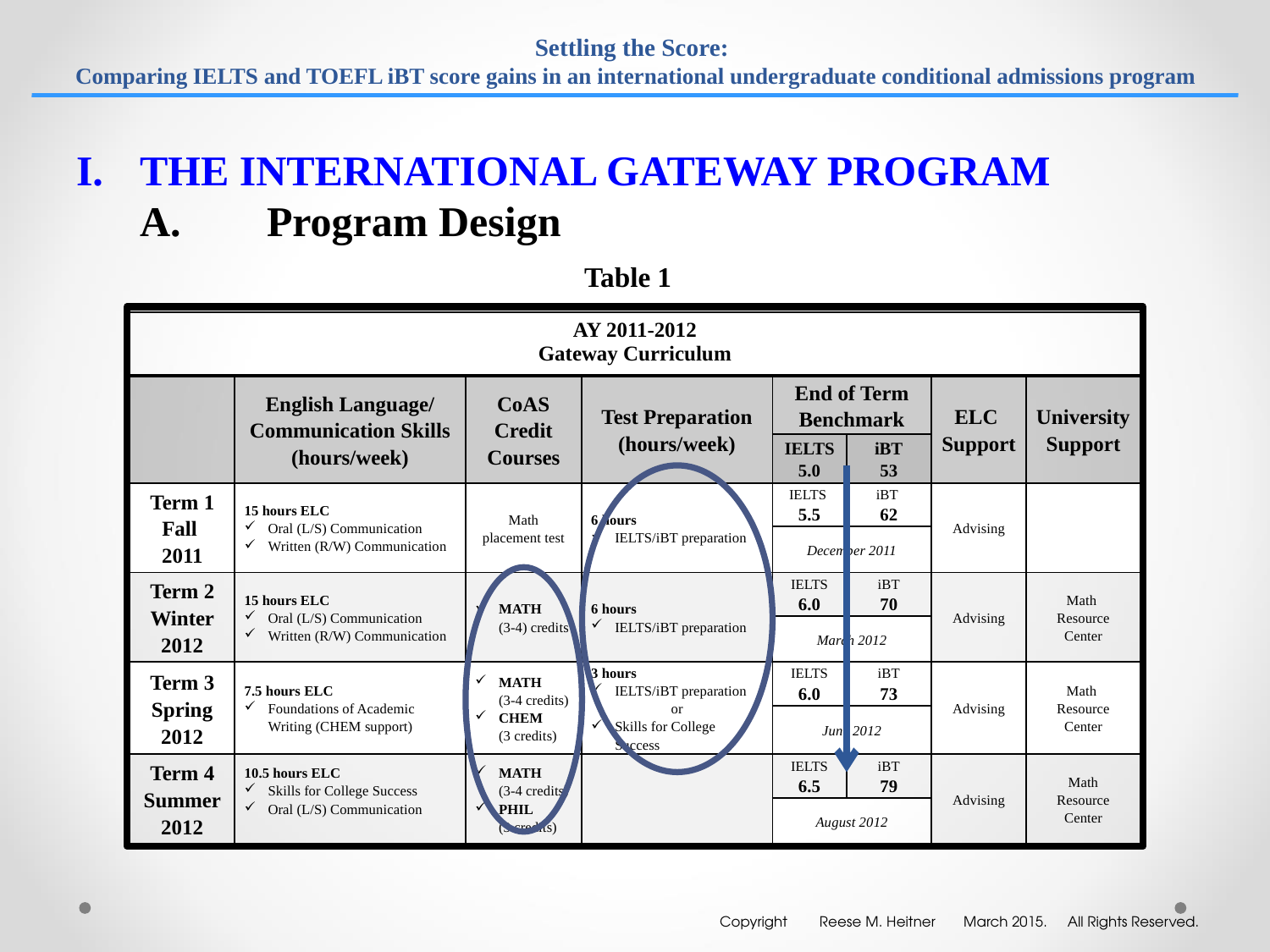

# Settling the Score: Comparing IELTS and TOEFL iBT score gains in an international undergraduate conditional admissions program

I.	THE INTERNATIONAL GATEWAY PROGRAM
	A.	Program Design
				      Table 1

| AY 2011-2012 Gateway Curriculum |  |  |  |  |  |  |  |
| --- | --- | --- | --- | --- | --- | --- | --- |
|  | English Language/ Communication Skills (hours/week) | CoAS Credit Courses | Test Preparation (hours/week) | End of Term Benchmark |  | ELC Support | University Support |
|  |  |  |  | IELTS 5.0 | iBT 53 |  |  |
| Term 1 Fall 2011 | 15 hours ELC Oral (L/S) Communication Written (R/W) Communication | Math placement test | 6 hours IELTS/iBT preparation | IELTS 5.5 | iBT 62 | Advising |  |
|  |  |  |  | December 2011 |  |  |  |
| Term 2 Winter 2012 | 15 hours ELC Oral (L/S) Communication Written (R/W) Communication | MATH (3-4) credits | 6 hours IELTS/iBT preparation | IELTS 6.0 | iBT 70 | Advising | Math Resource Center |
|  |  |  |  | March 2012 |  |  |  |
| Term 3 Spring 2012 | 7.5 hours ELC Foundations of Academic Writing (CHEM support) | MATH (3-4 credits) CHEM (3 credits) | 3 hours IELTS/iBT preparation or Skills for College Success | IELTS 6.0 | iBT 73 | Advising | Math Resource Center |
|  |  |  |  | June 2012 |  |  |  |
| Term 4 Summer 2012 | 10.5 hours ELC Skills for College Success Oral (L/S) Communication | MATH (3-4 credits) PHIL (3 credits) |  | IELTS 6.5 | iBT 79 | Advising | Math Resource Center |
|  |  |  |  | August 2012 |  |  |  |

Copyright        Reese M. Heitner       March 2015.     All Rights Reserved.